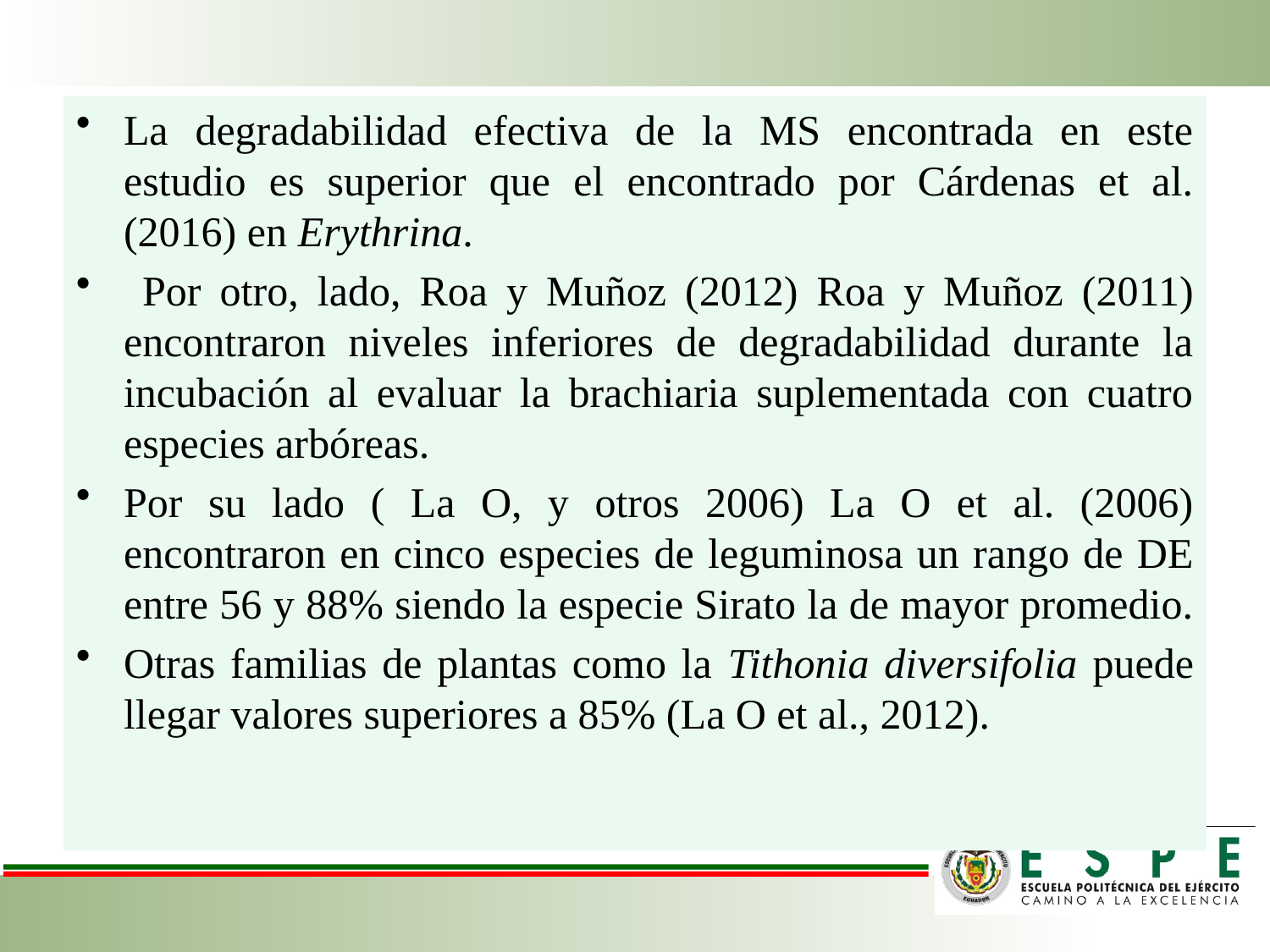

La degradabilidad efectiva de la MS encontrada en este estudio es superior que el encontrado por Cárdenas et al. (2016) en Erythrina.
 Por otro, lado, Roa y Muñoz (2012) Roa y Muñoz (2011) encontraron niveles inferiores de degradabilidad durante la incubación al evaluar la brachiaria suplementada con cuatro especies arbóreas.
Por su lado ( La O, y otros 2006) La O et al. (2006) encontraron en cinco especies de leguminosa un rango de DE entre 56 y 88% siendo la especie Sirato la de mayor promedio.
Otras familias de plantas como la Tithonia diversifolia puede llegar valores superiores a 85% (La O et al., 2012).